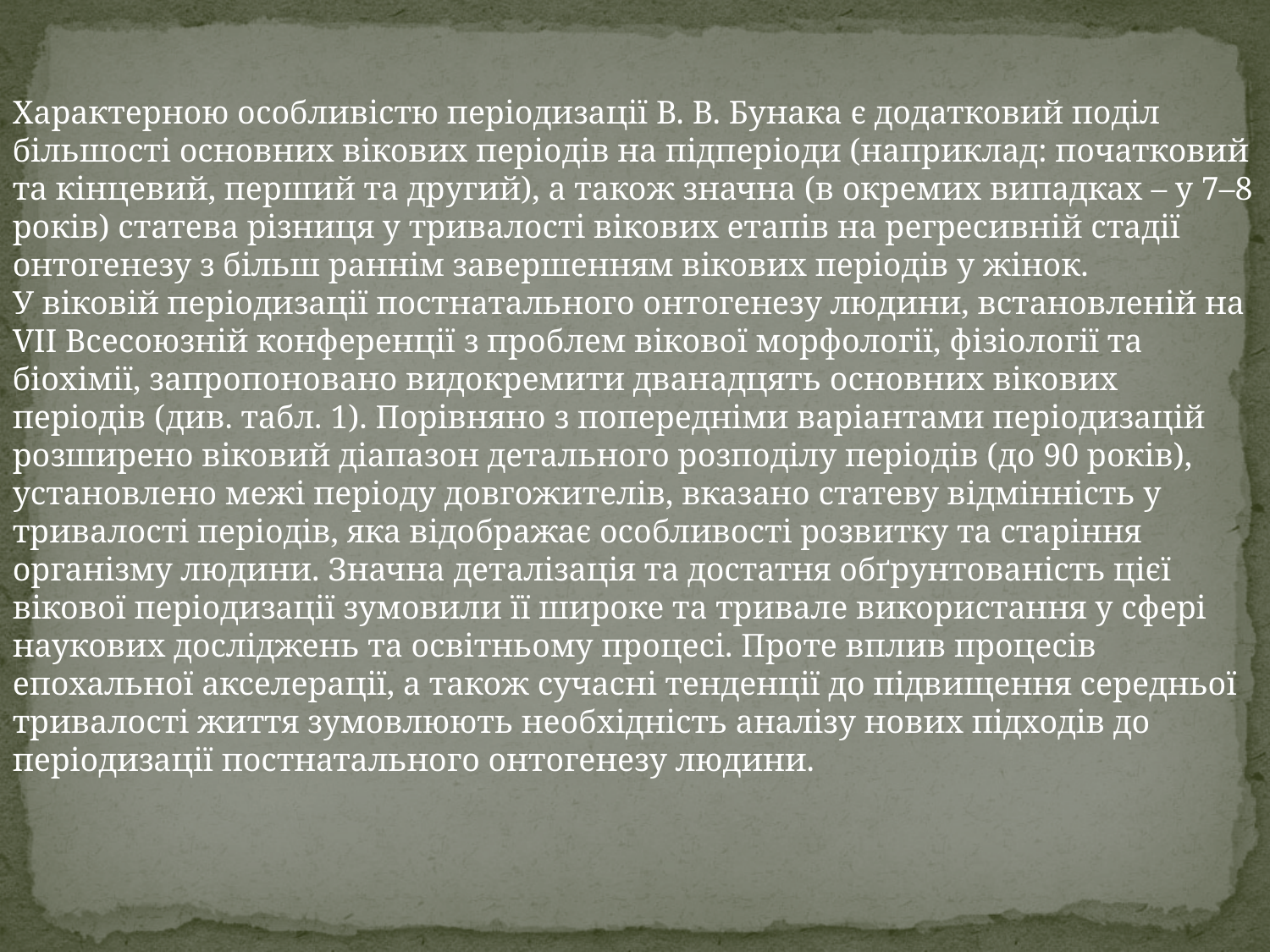

Характерною особливістю періодизації В. В. Бунака є додатковий поділ більшості основних вікових періодів на підперіоди (наприклад: початковий та кінцевий, перший та другий), а також значна (в окремих випадках – у 7–8 років) статева різниця у тривалості вікових етапів на регресивній стадії онтогенезу з більш раннім завершенням вікових періодів у жінок.
У віковій періодизації постнатального онтогенезу людини, встановленій на VII Всесоюзній конференції з проблем вікової морфології, фізіології та біохімії, запропоновано видокремити дванадцять основних вікових періодів (див. табл. 1). Порівняно з попередніми варіантами періодизацій розширено віковий діапазон детального розподілу періодів (до 90 років), установлено межі періоду довгожителів, вказано статеву відмінність у тривалості періодів, яка відображає особливості розвитку та старіння організму людини. Значна деталізація та достатня обґрунтованість цієї вікової періодизації зумовили її широке та тривале використання у сфері наукових досліджень та освітньому процесі. Проте вплив процесів епохальної акселерації, а також сучасні тенденції до підвищення середньої тривалості життя зумовлюють необхідність аналізу нових підходів до періодизації постнатального онтогенезу людини.